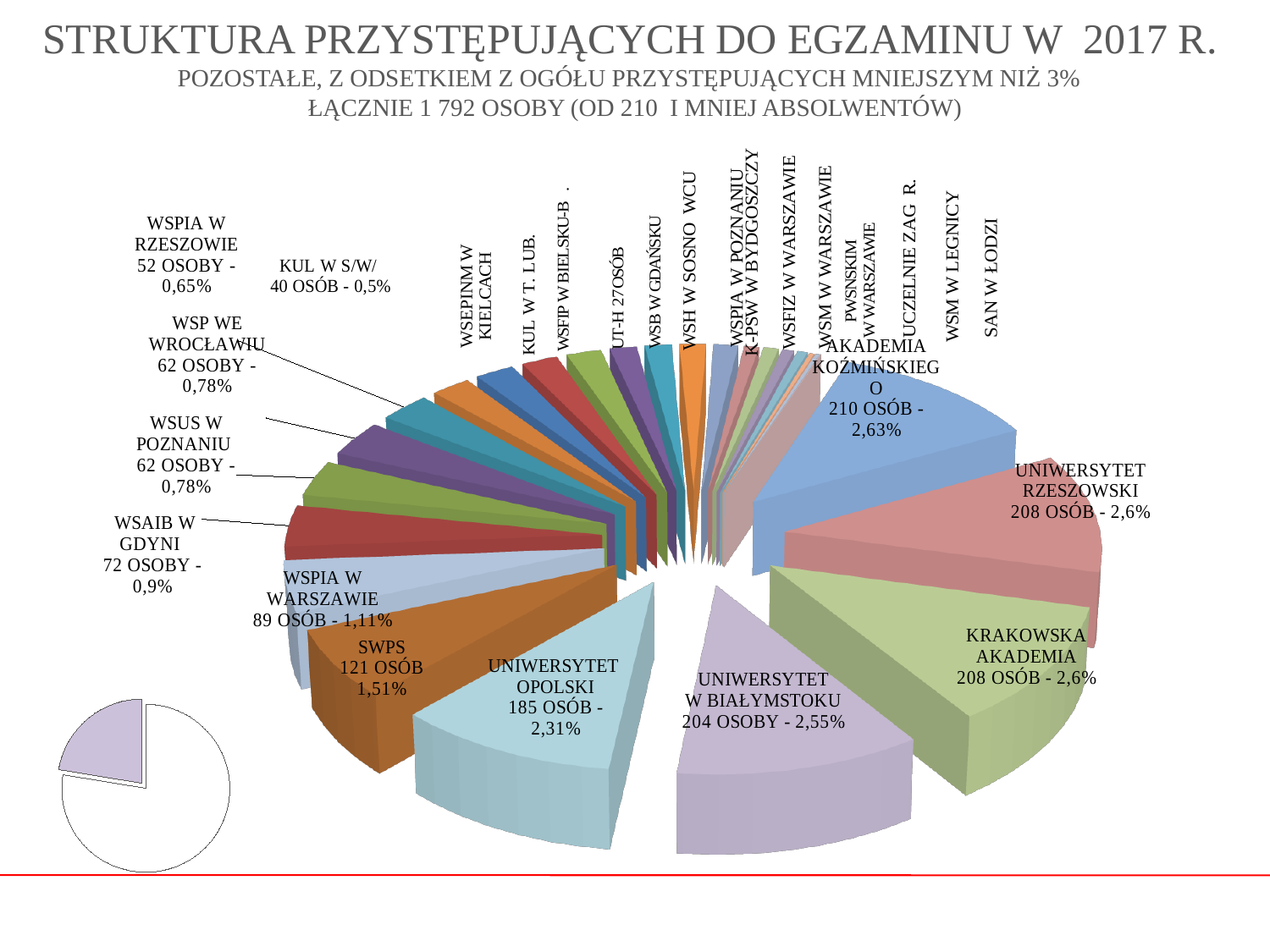

# STRUKTURA PRZYSTĘPUJĄCYCH DO EGZAMINU W  2017 R. POZOSTAŁE, Z ODSETKIEM Z OGÓŁU PRZYSTĘPUJĄCYCH MNIEJSZYM NIŻ 3% ŁĄCZNIE 1 792 OSOBY (OD 210  I MNIEJ ABSOLWENTÓW)

[unsupported chart]

### Chart

| Category | Sprzedaż |
|---|---|
| 2. kwartał | 77.59 |
| 1. kwartał | 22.41 |